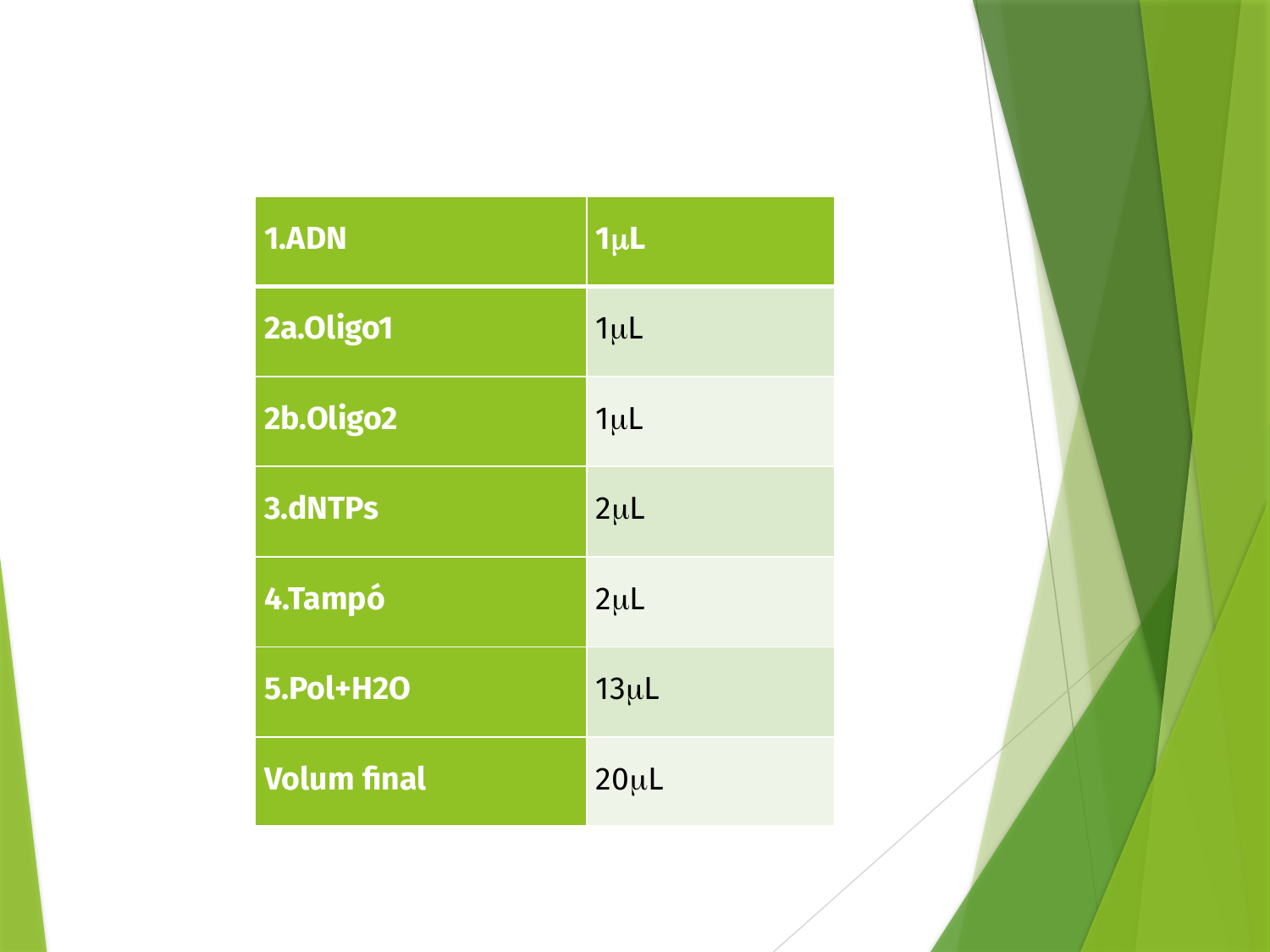

| 1.ADN | 1μL |
| --- | --- |
| 2a.Oligo1 | 1μL |
| 2b.Oligo2 | 1μL |
| 3.dNTPs | 2μL |
| 4.Tampó | 2μL |
| 5.Pol+H2O | 13μL |
| Volum final | 20μL |